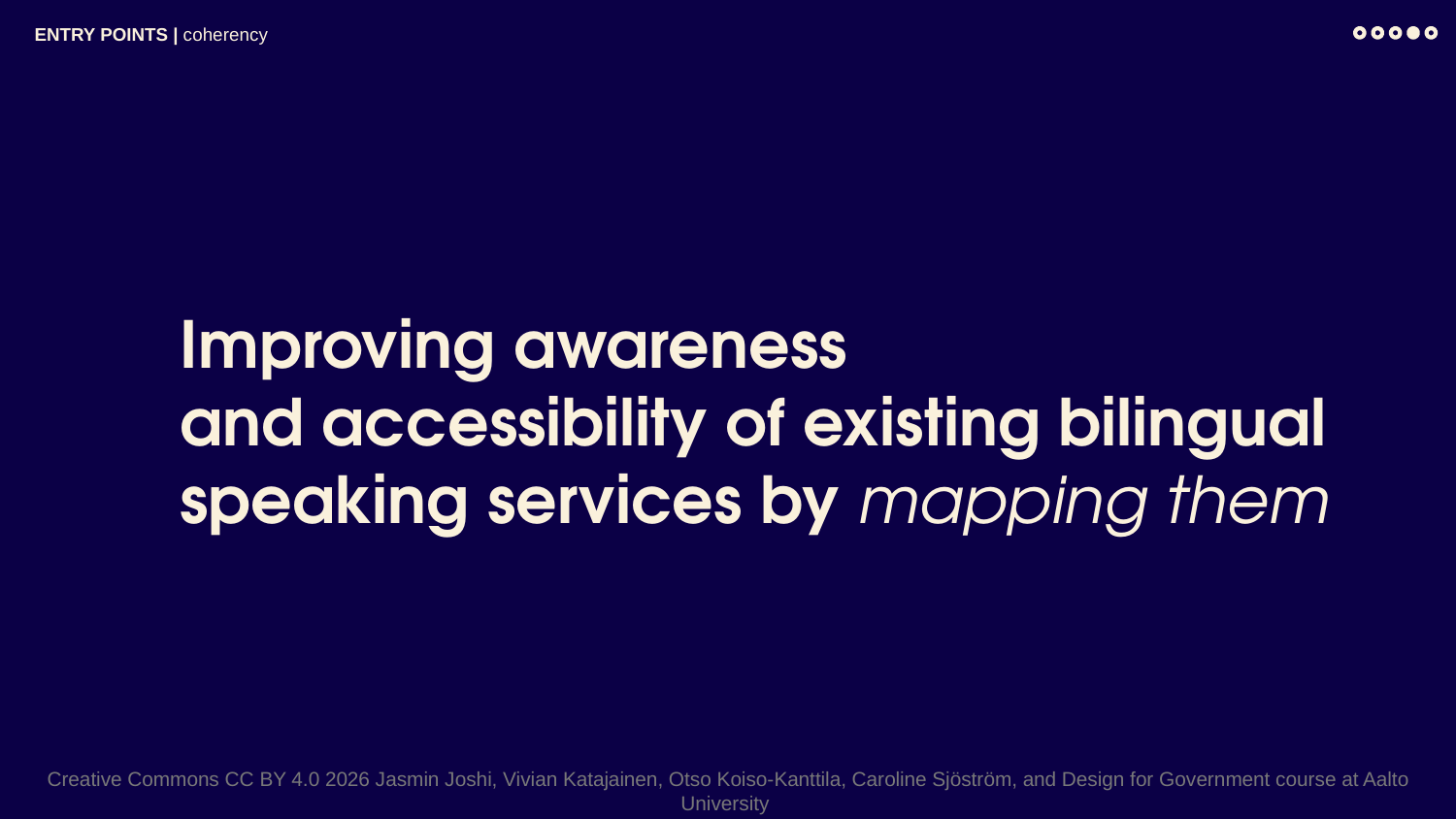

ENTRY POINTS | coherency

# Improving awareness and accessibility of existing bilingual speaking services by mapping them
Creative Commons CC BY 4.0 2026 Jasmin Joshi, Vivian Katajainen, Otso Koiso-Kanttila, Caroline Sjöström, and Design for Government course at Aalto University